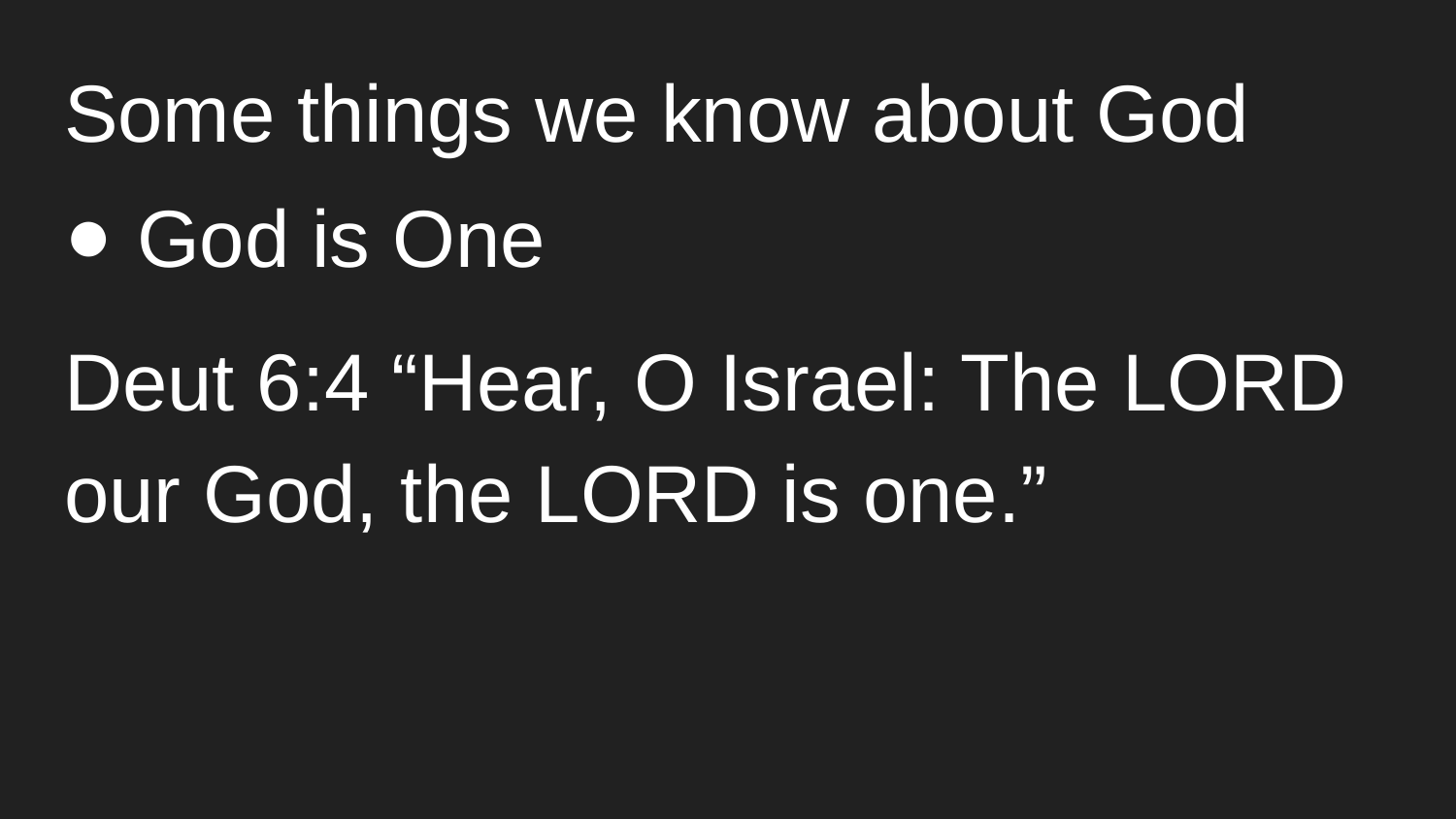

# Some things we know about God
God is One
Deut 6:4 “Hear, O Israel: The LORD our God, the LORD is one.”